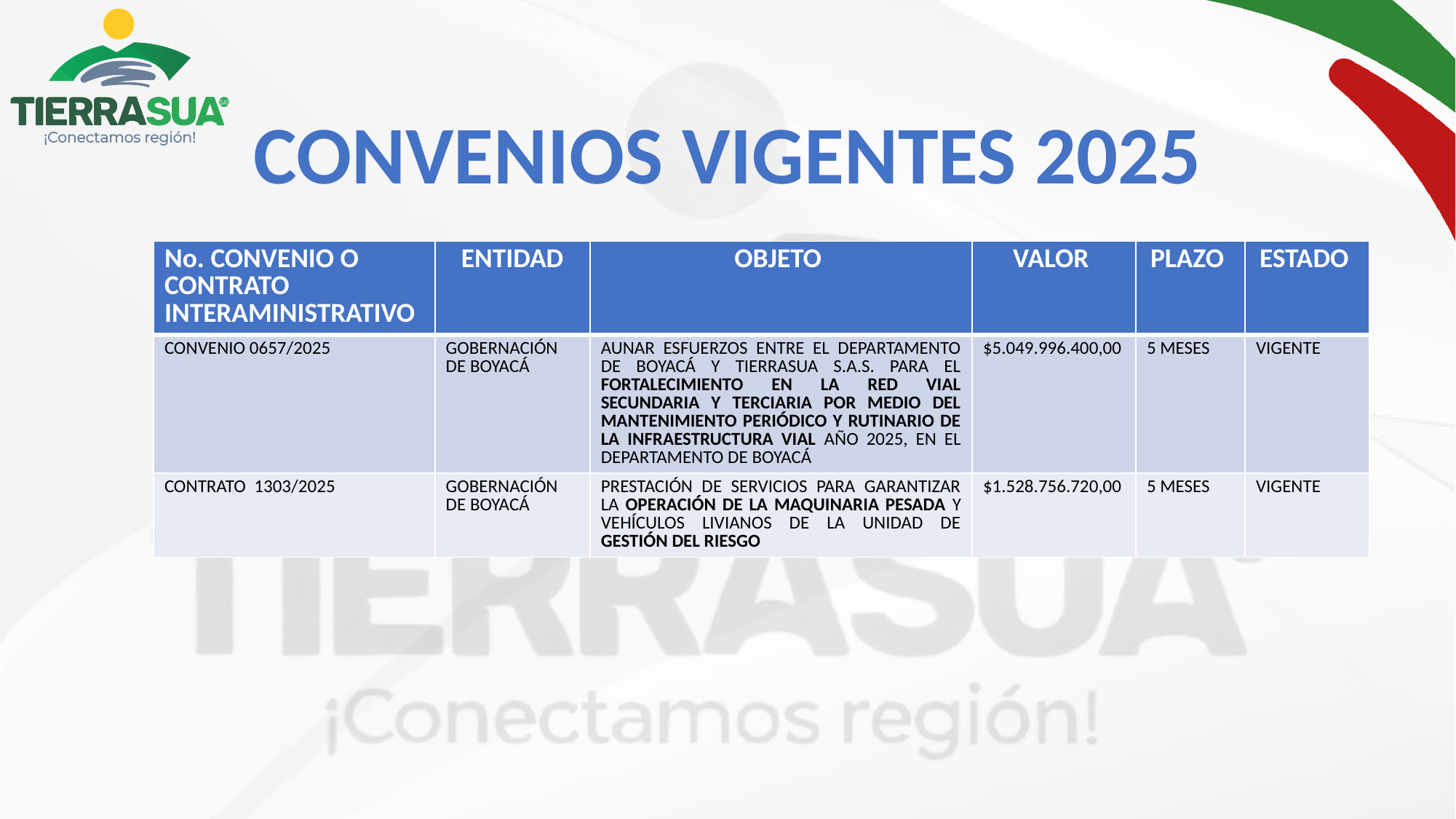

CONVENIOS VIGENTES 2025
| No. CONVENIO O CONTRATO INTERAMINISTRATIVO | ENTIDAD | OBJETO | VALOR | PLAZO | ESTADO |
| --- | --- | --- | --- | --- | --- |
| CONVENIO 0657/2025 | GOBERNACIÓN DE BOYACÁ | AUNAR ESFUERZOS ENTRE EL DEPARTAMENTO DE BOYACÁ Y TIERRASUA S.A.S. PARA EL FORTALECIMIENTO EN LA RED VIAL SECUNDARIA Y TERCIARIA POR MEDIO DEL MANTENIMIENTO PERIÓDICO Y RUTINARIO DE LA INFRAESTRUCTURA VIAL AÑO 2025, EN EL DEPARTAMENTO DE BOYACÁ | $5.049.996.400,00 | 5 MESES | VIGENTE |
| CONTRATO 1303/2025 | GOBERNACIÓN DE BOYACÁ | PRESTACIÓN DE SERVICIOS PARA GARANTIZAR LA OPERACIÓN DE LA MAQUINARIA PESADA Y VEHÍCULOS LIVIANOS DE LA UNIDAD DE GESTIÓN DEL RIESGO | $1.528.756.720,00 | 5 MESES | VIGENTE |